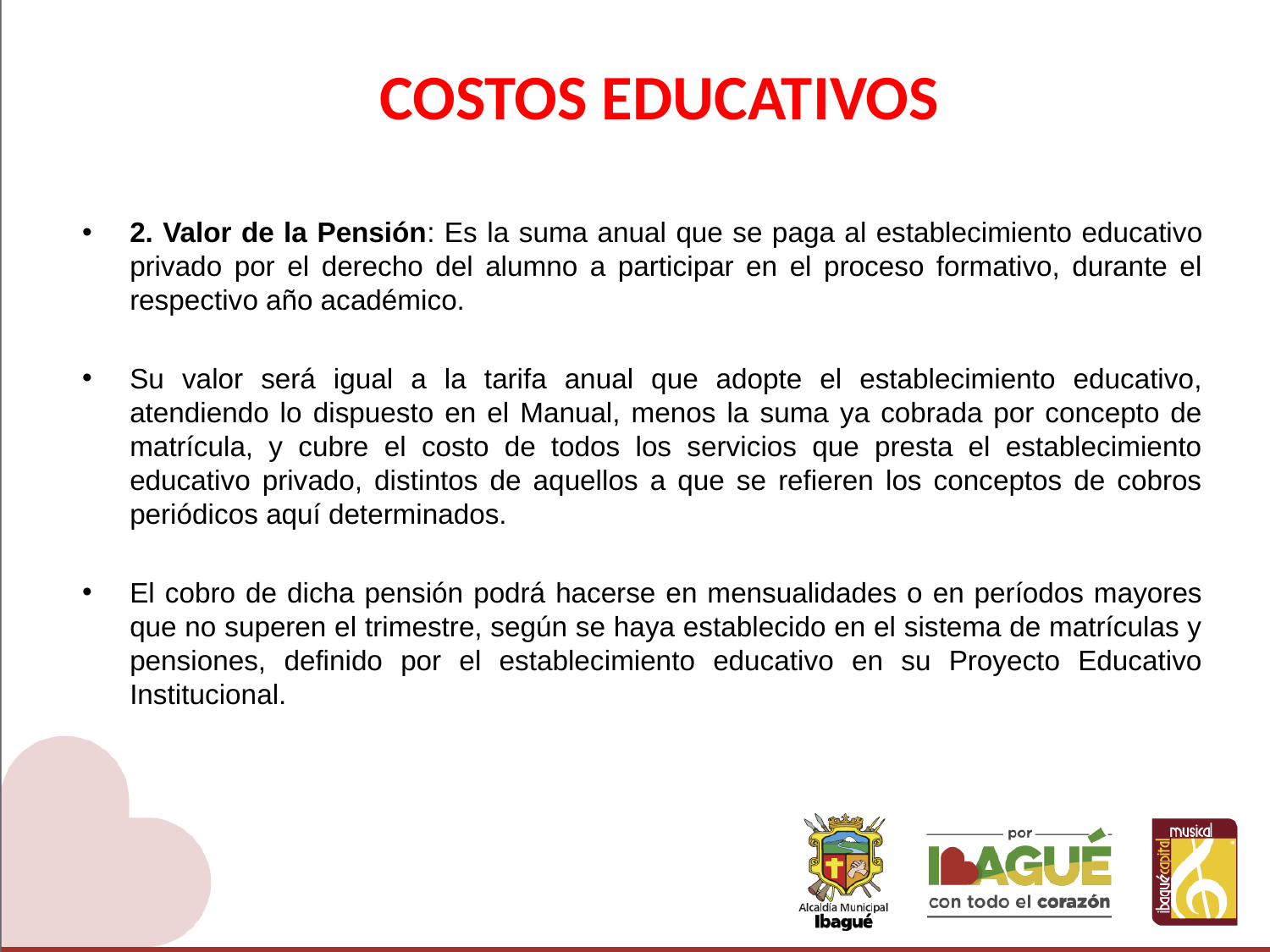

# COSTOS EDUCATIVOS

2. Valor de la Pensión: Es la suma anual que se paga al establecimiento educativo privado por el derecho del alumno a participar en el proceso formativo, durante el respectivo año académico.

Su valor será igual a la tarifa anual que adopte el establecimiento educativo, atendiendo lo dispuesto en el Manual, menos la suma ya cobrada por concepto de matrícula, y cubre el costo de todos los servicios que presta el establecimiento educativo privado, distintos de aquellos a que se refieren los conceptos de cobros periódicos aquí determinados.

El cobro de dicha pensión podrá hacerse en mensualidades o en períodos mayores que no superen el trimestre, según se haya establecido en el sistema de matrículas y pensiones, definido por el establecimiento educativo en su Proyecto Educativo Institucional.